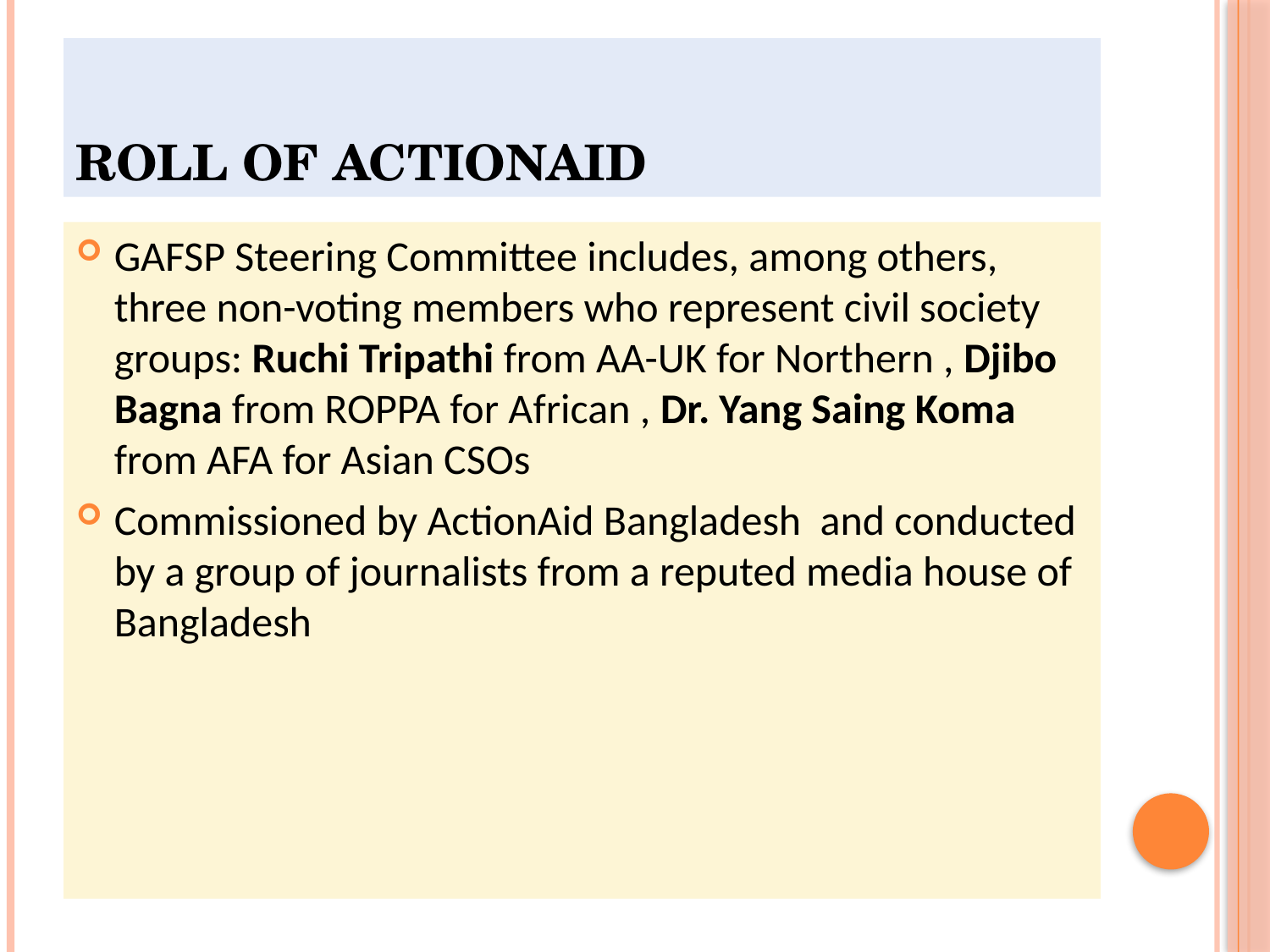

# Roll of Actionaid
GAFSP Steering Committee includes, among others, three non-voting members who represent civil society groups: Ruchi Tripathi from AA-UK for Northern , Djibo Bagna from ROPPA for African , Dr. Yang Saing Koma from AFA for Asian CSOs
Commissioned by ActionAid Bangladesh  and conducted by a group of journalists from a reputed media house of Bangladesh